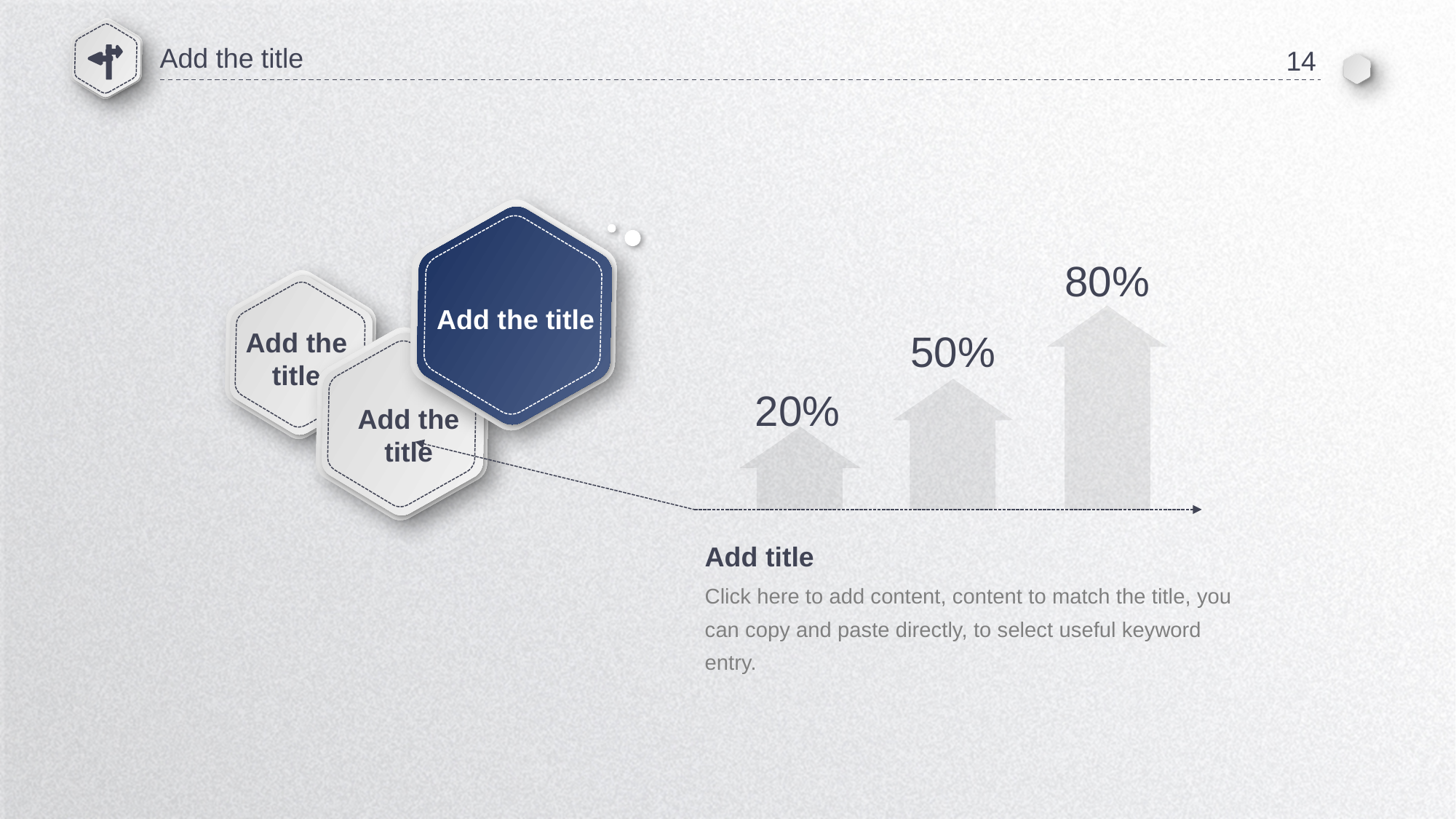

Add the title
14

Add the title

80%

Add the title

50%

Add the title
20%

Add title
Click here to add content, content to match the title, you can copy and paste directly, to select useful keyword entry.